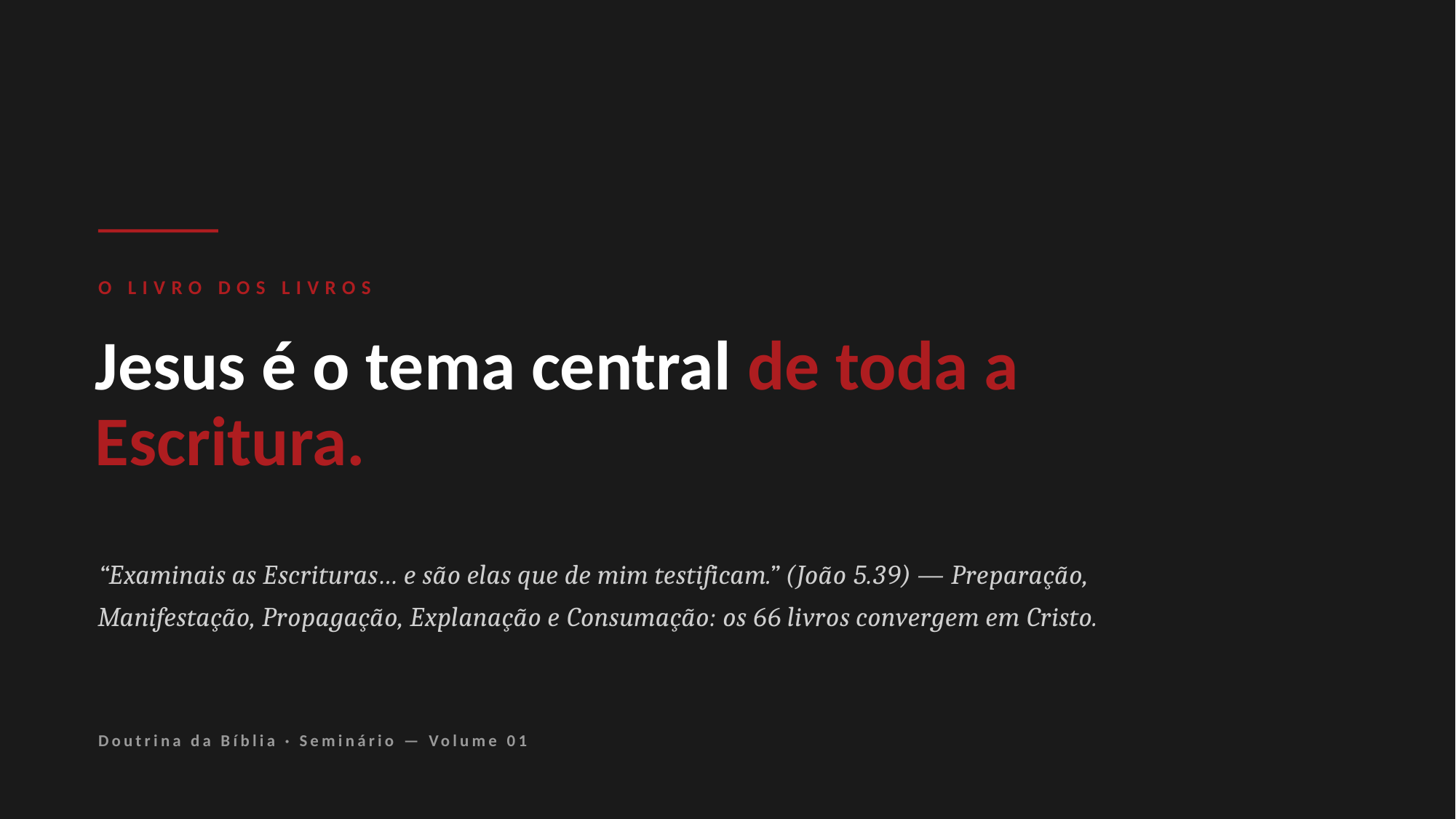

O LIVRO DOS LIVROS
Jesus é o tema central de toda a Escritura.
“Examinais as Escrituras… e são elas que de mim testificam.” (João 5.39) — Preparação, Manifestação, Propagação, Explanação e Consumação: os 66 livros convergem em Cristo.
Doutrina da Bíblia · Seminário — Volume 01